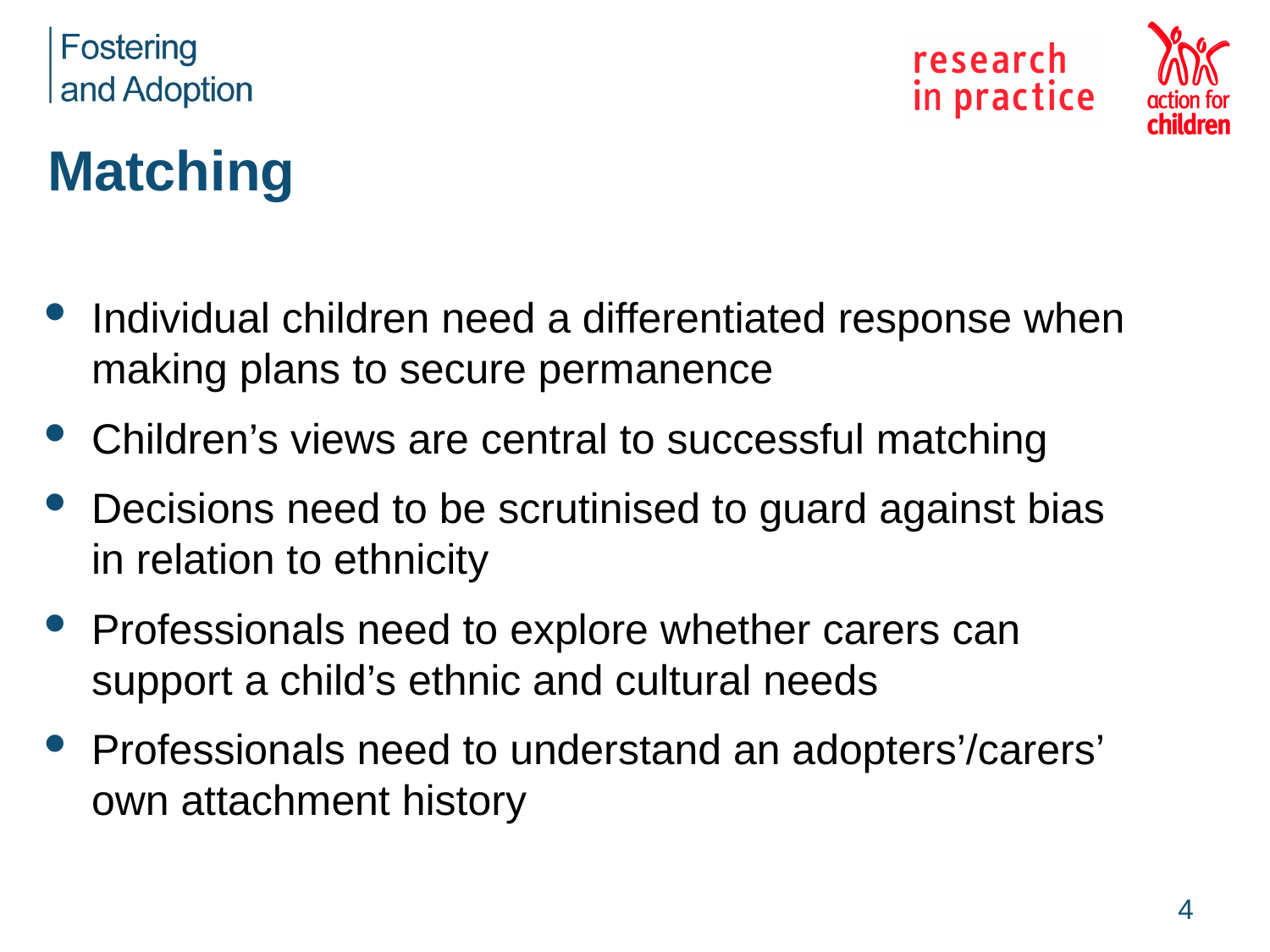

# Matching
Individual children need a differentiated response when making plans to secure permanence
Children’s views are central to successful matching
Decisions need to be scrutinised to guard against bias in relation to ethnicity
Professionals need to explore whether carers can support a child’s ethnic and cultural needs
Professionals need to understand an adopters’/carers’ own attachment history

4